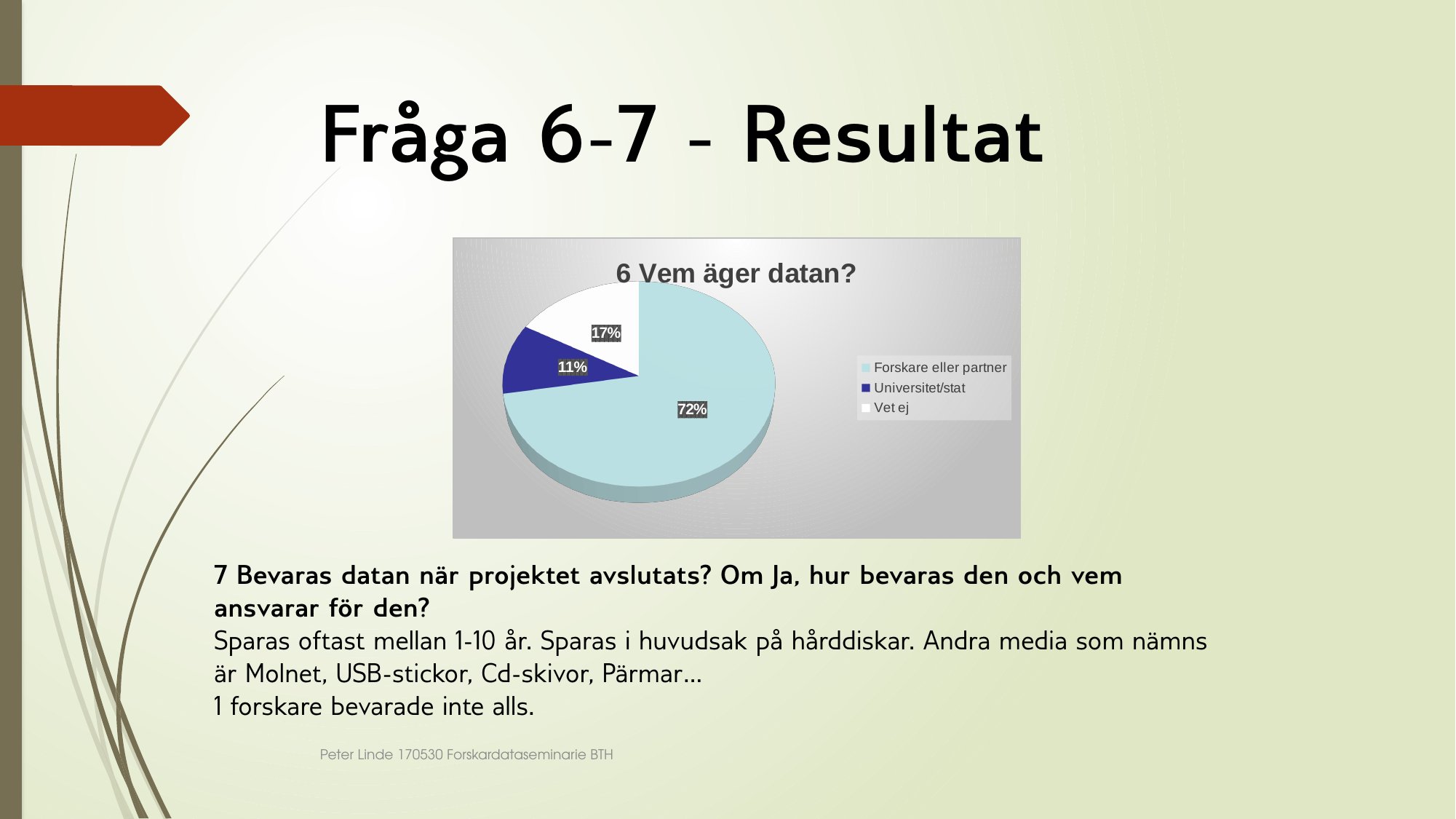

# Fråga 6-7 - Resultat

[unsupported chart]

7 Bevaras datan när projektet avslutats? Om Ja, hur bevaras den och vem ansvarar för den?
Sparas oftast mellan 1-10 år. Sparas i huvudsak på hårddiskar. Andra media som nämns är Molnet, USB-stickor, Cd-skivor, Pärmar…
1 forskare bevarade inte alls.
Peter Linde 170530 Forskardataseminarie BTH